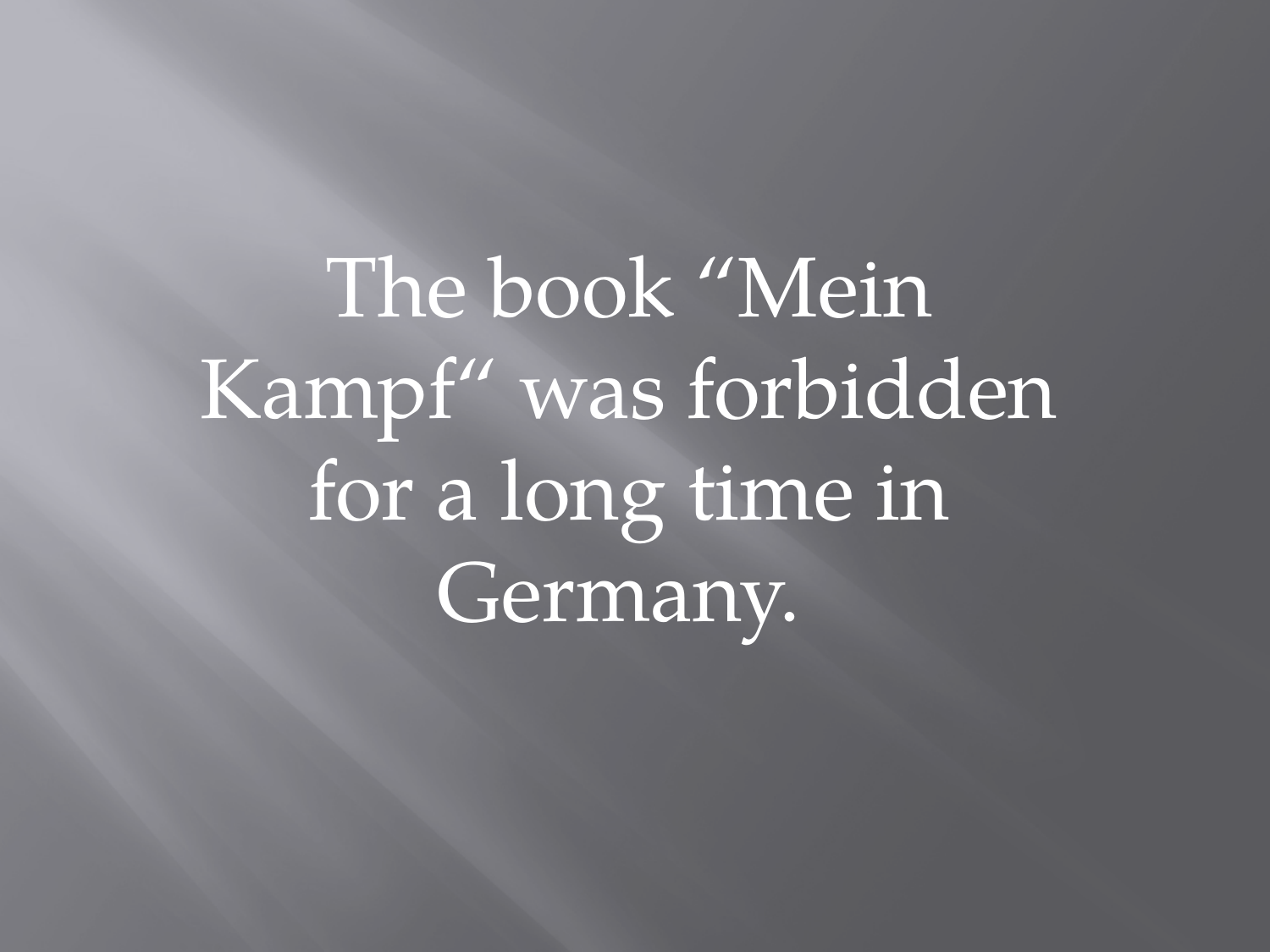

The book “Mein Kampf“ was forbidden for a long time in Germany.